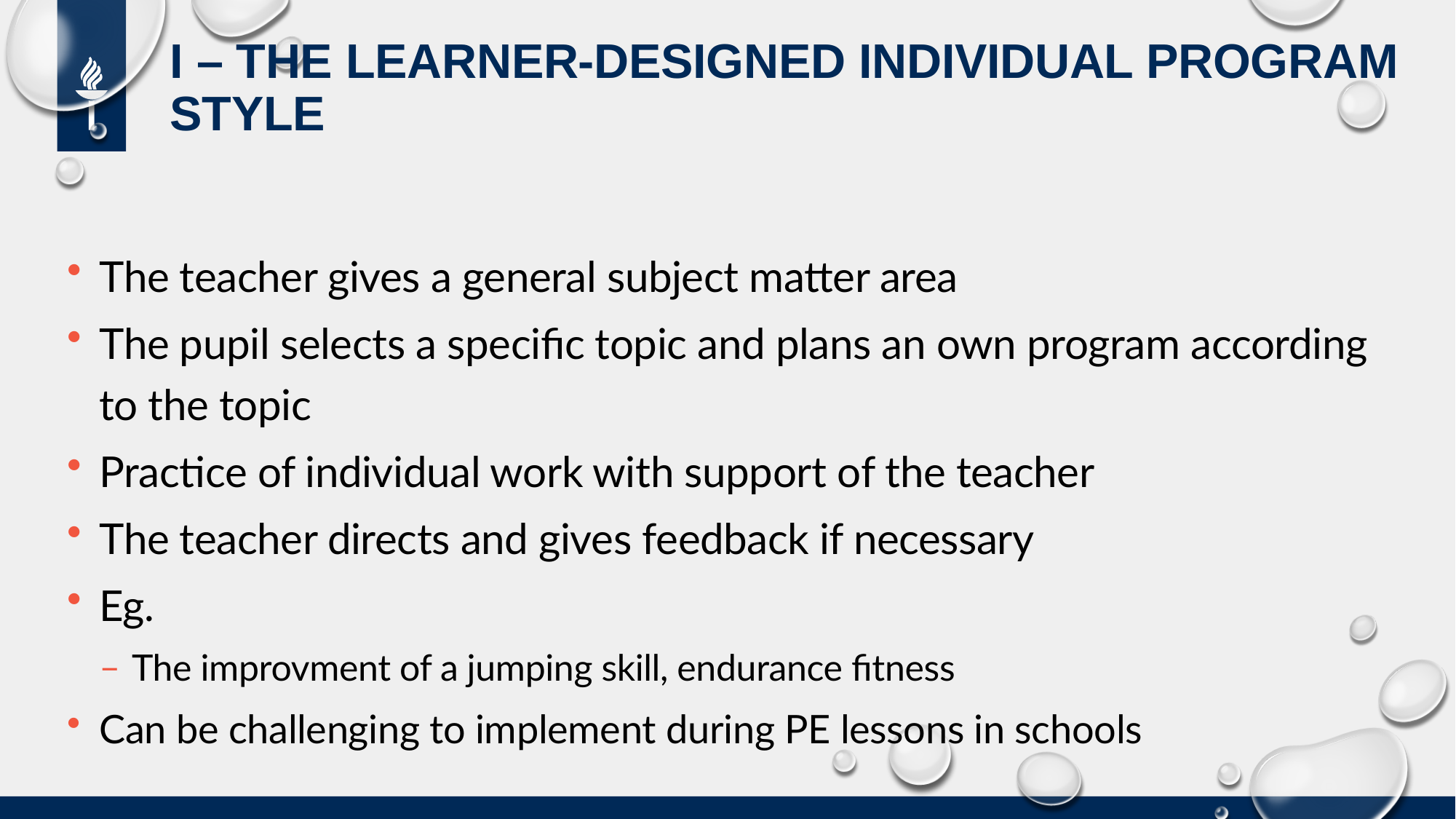

# I – THE LEARNER-DESIGNED INDIVIDUAL PROGRAM STYLE
The teacher gives a general subject matter area
The pupil selects a specific topic and plans an own program according to the topic
Practice of individual work with support of the teacher
The teacher directs and gives feedback if necessary
Eg.
The improvment of a jumping skill, endurance fitness
Can be challenging to implement during PE lessons in schools